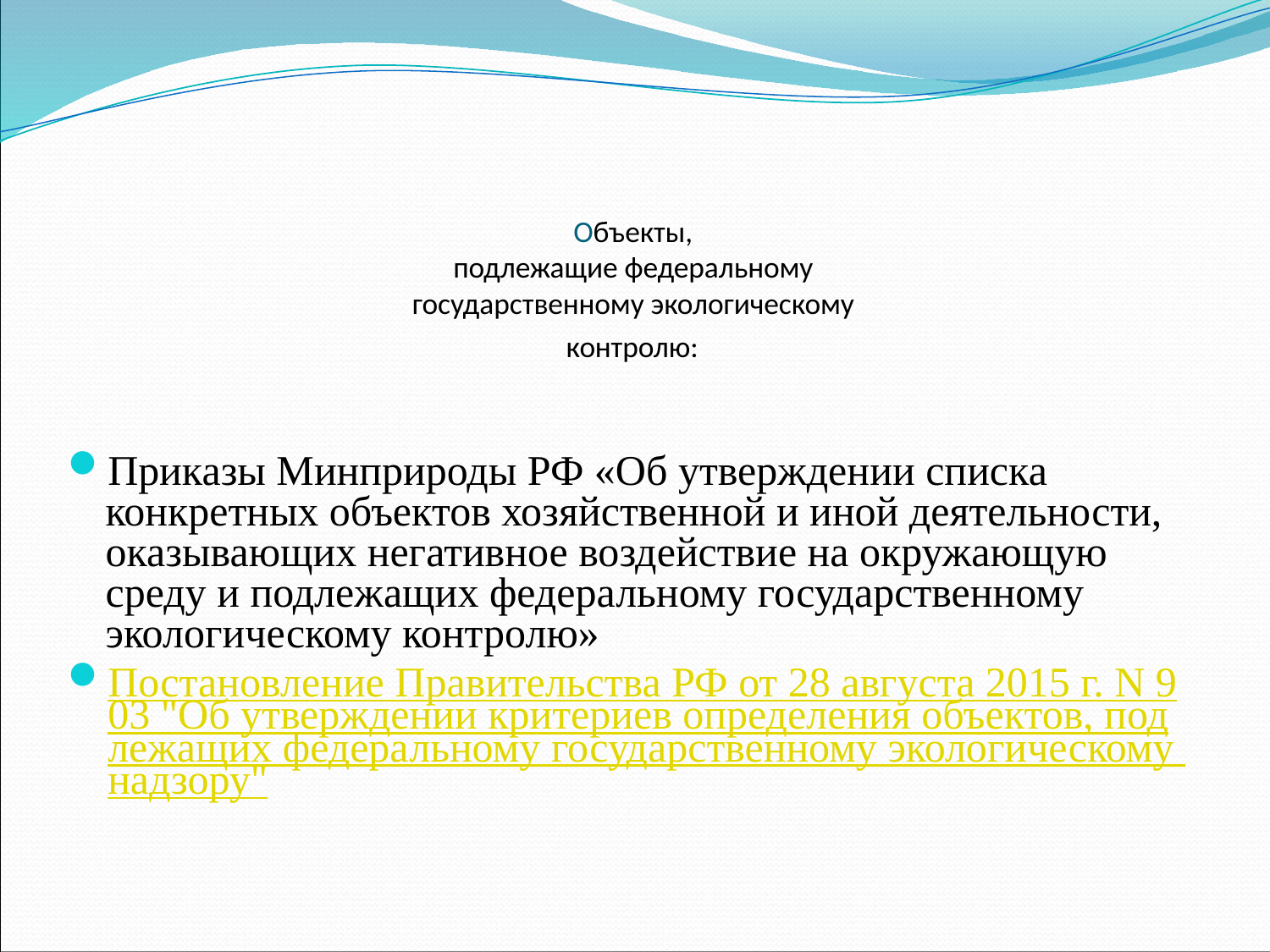

# Объекты, подлежащие федеральному государственному экологическому контролю:

Приказы Минприроды РФ «Об утверждении списка конкретных объектов хозяйственной и иной деятельности, оказывающих негативное воздействие на окружающую среду и подлежащих федеральному государственному экологическому контролю»
Постановление Правительства РФ от 28 августа 2015 г. N 903 "Об утверждении критериев определения объектов, подлежащих федеральному государственному экологическому надзору"